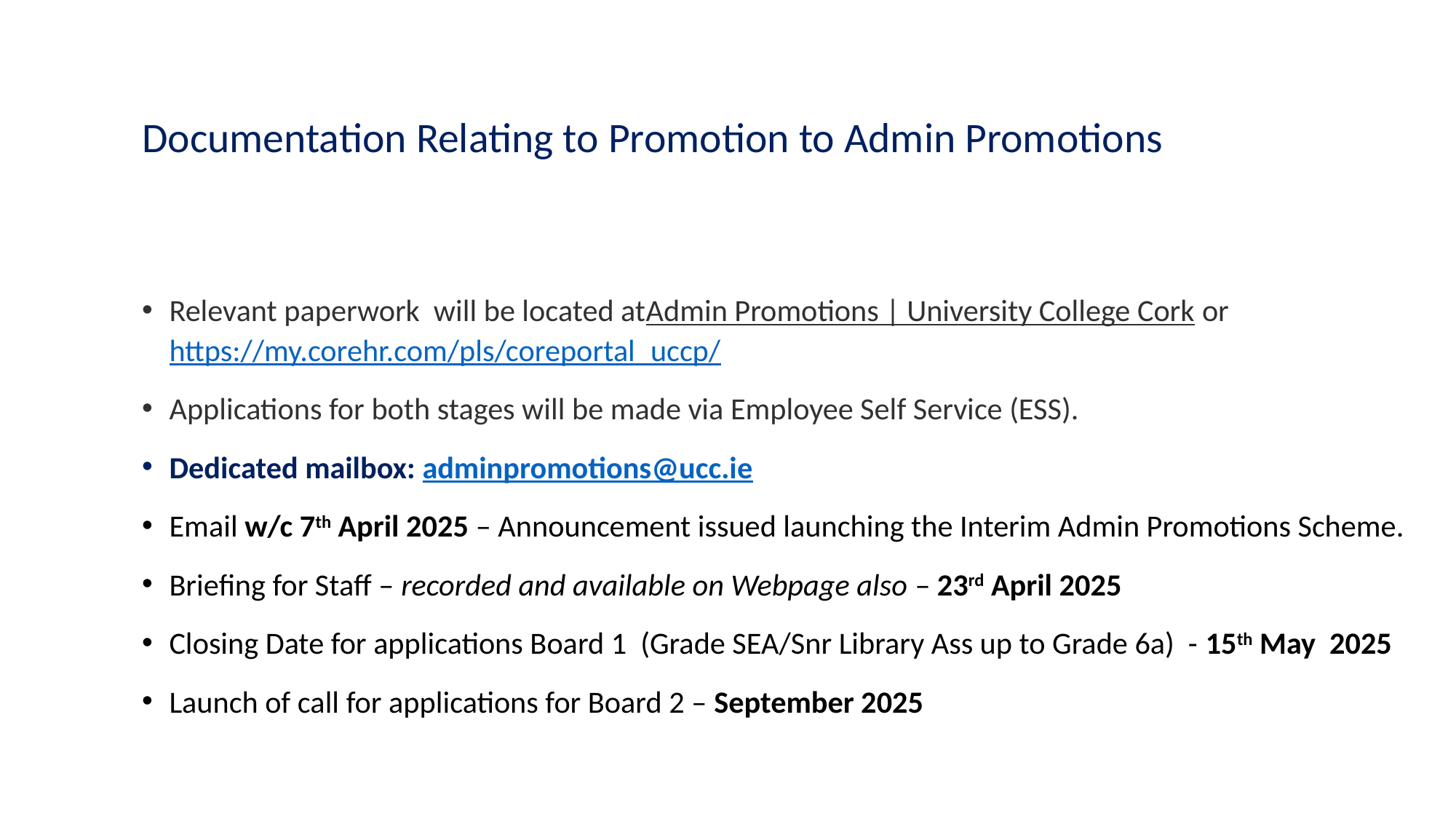

# Documentation Relating to Promotion to Admin Promotions

Relevant paperwork  will be located atAdmin Promotions | University College Cork or https://my.corehr.com/pls/coreportal_uccp/
Applications for both stages will be made via Employee Self Service (ESS).
Dedicated mailbox: adminpromotions@ucc.ie
Email w/c 7th April 2025 – Announcement issued launching the Interim Admin Promotions Scheme.
Briefing for Staff – recorded and available on Webpage also – 23rd April 2025
Closing Date for applications Board 1  (Grade SEA/Snr Library Ass up to Grade 6a)  - 15th May  2025
Launch of call for applications for Board 2 – September 2025